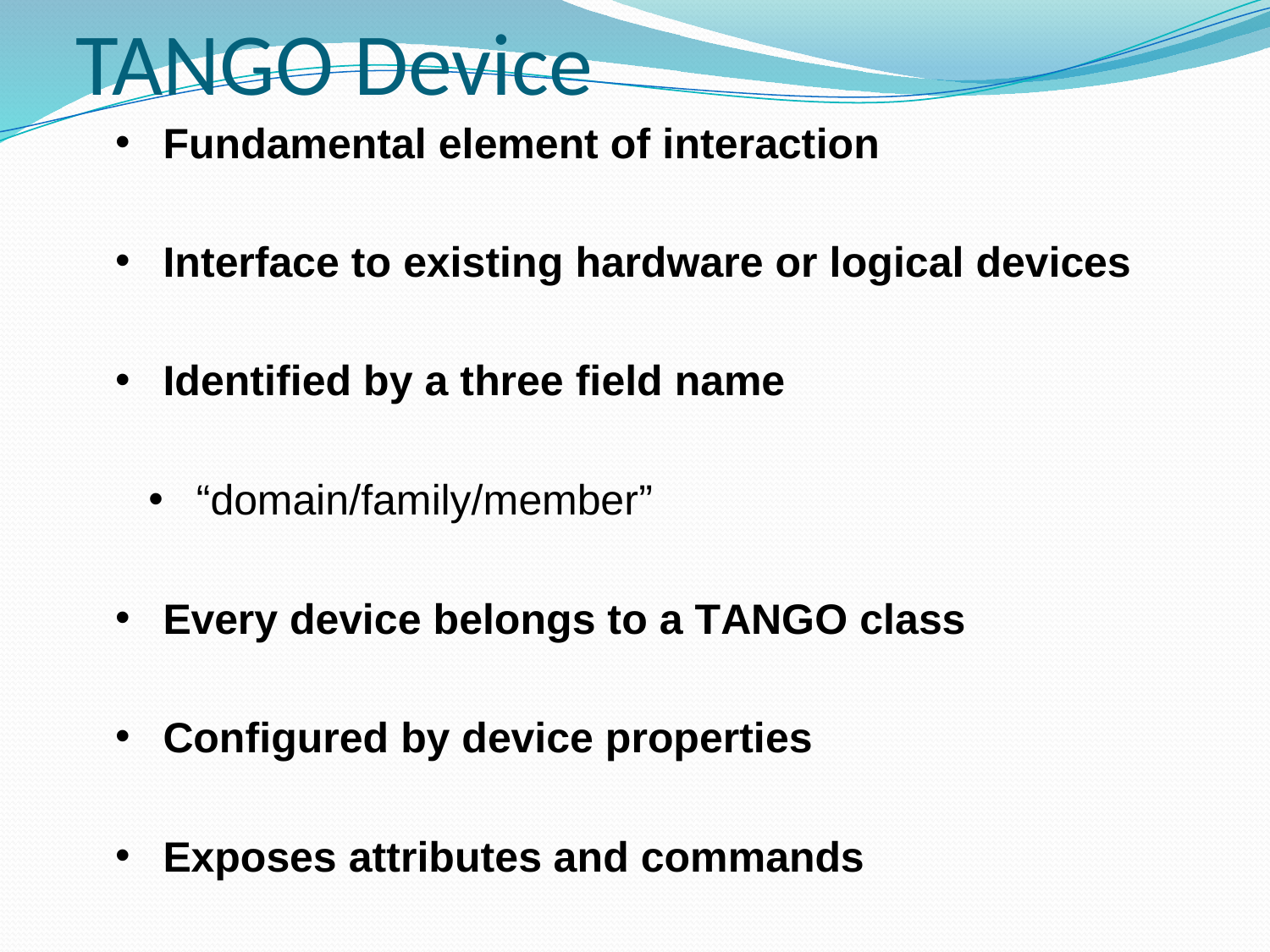

TANGO Device
Fundamental element of interaction

Interface to existing hardware or logical devices

Identified by a three field name

“domain/family/member”

Every device belongs to a TANGO class

Configured by device properties

Exposes attributes and commands